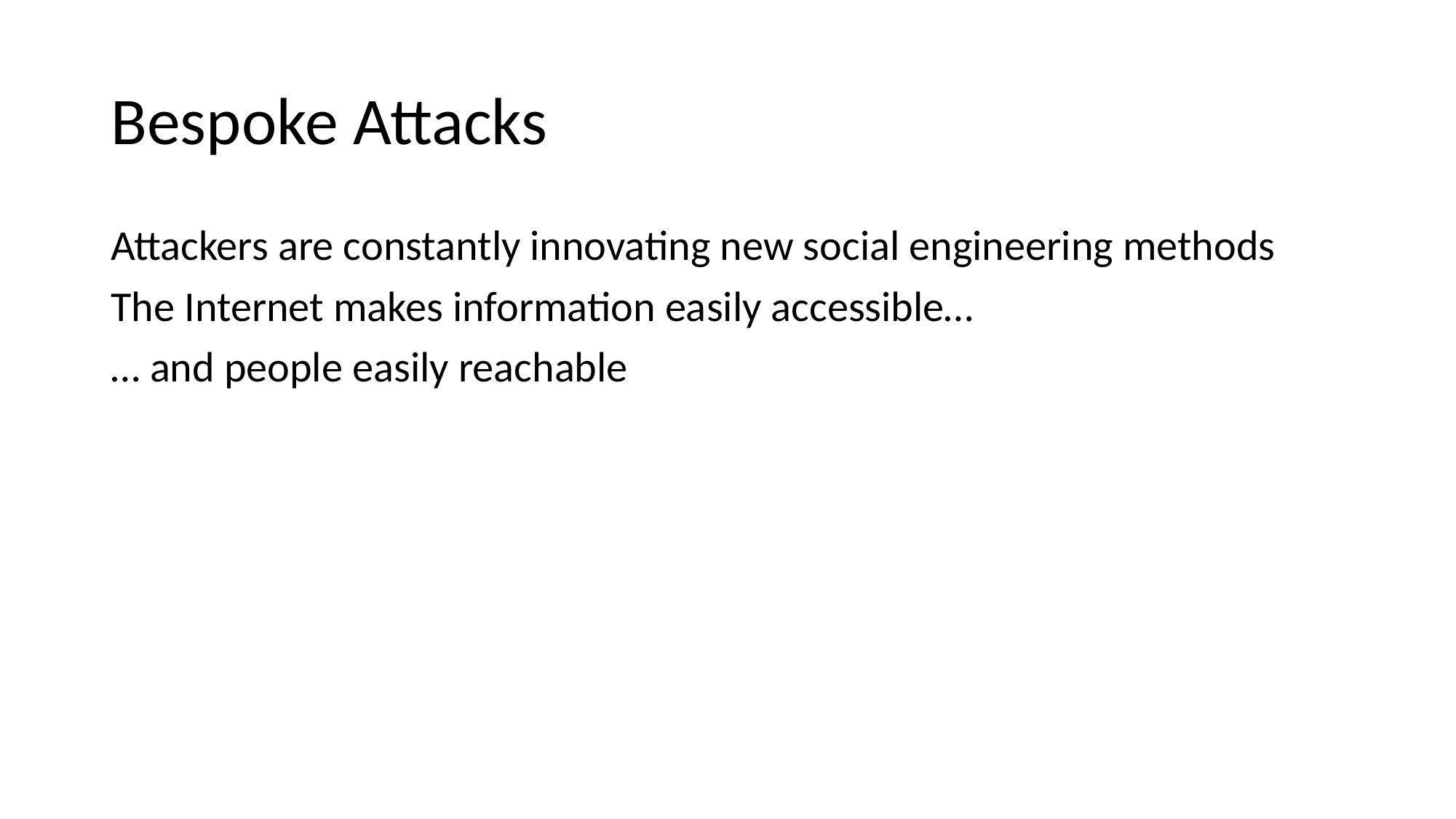

# Bespoke Attacks
Attackers are constantly innovating new social engineering methods
The Internet makes information easily accessible…
… and people easily reachable